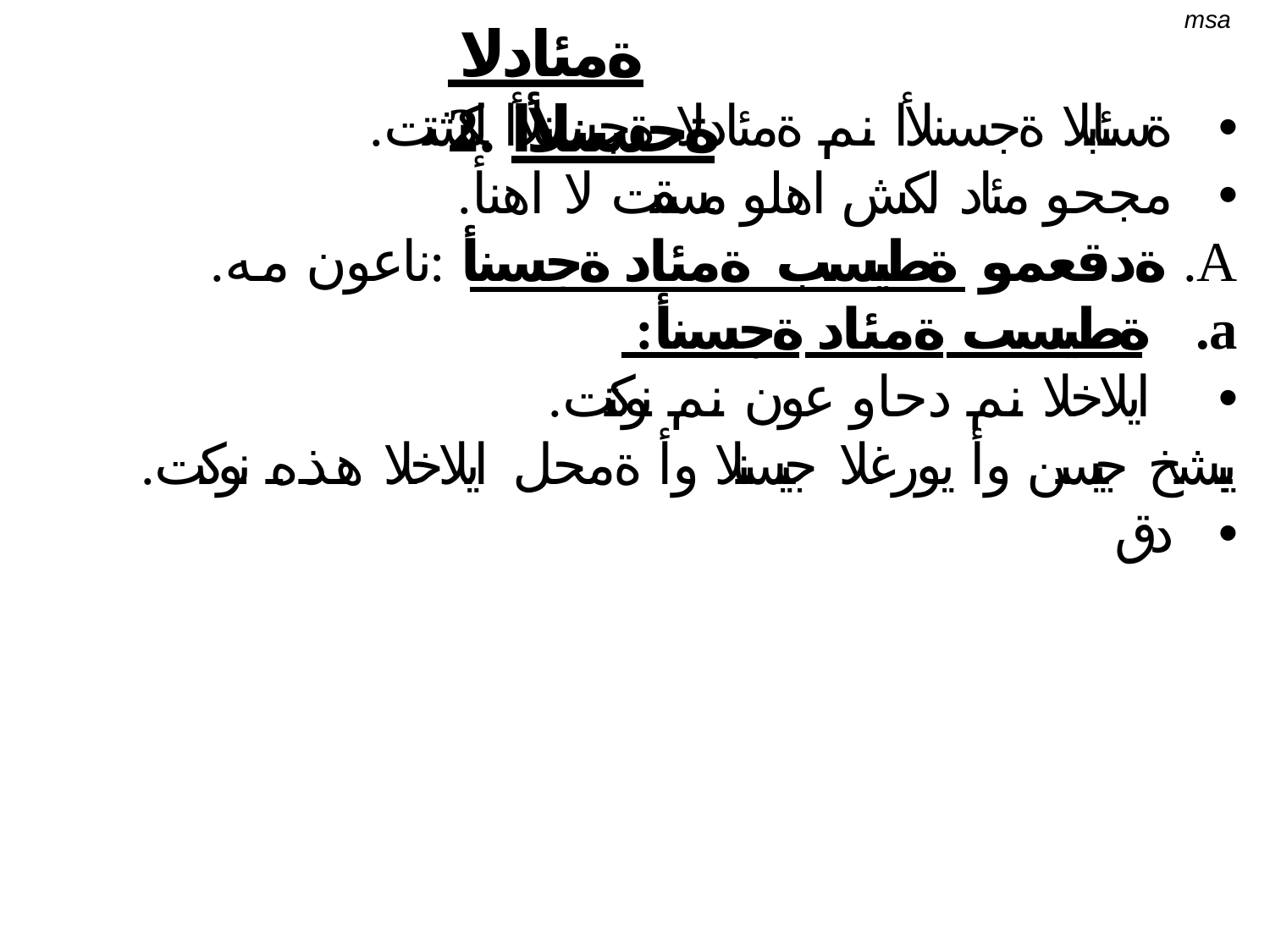

msa
# ةمئادلا ةجسنلأا .2
.ةسئابلا   ةجسنلأا  نم ةمئادلا  ةجسنلأا لكشتت •
.مجحو مئاد  لكش   اهلو مسقت لا  اهنأ   •
.ةدقعمو  ةطيسب    ةمئاد ةجسنأ :ناعون مه .A
 :ةطيسب   ةمئاد ةجسنأ    .a
.ايلاخلا  نم دحاو عون  نم نوكتت                                       •
.يبشخ    جيسن وأ يورغلا  جيسنلا        وأ ةمحل  ايلاخلا  هذه نوكت   دق     •